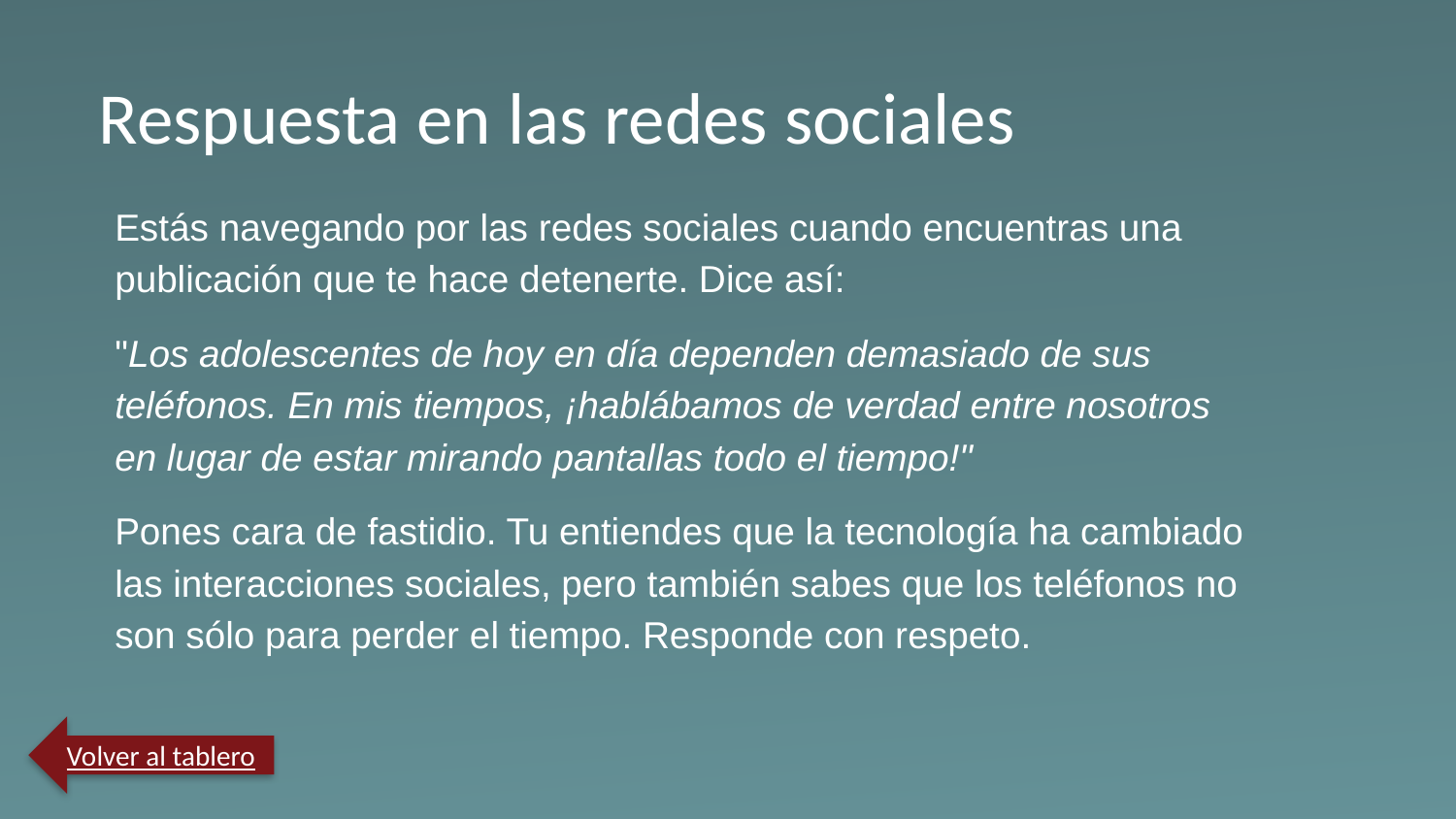

Respuesta en las redes sociales
Estás navegando por las redes sociales cuando encuentras una publicación que te hace detenerte. Dice así:
"Los adolescentes de hoy en día dependen demasiado de sus teléfonos. En mis tiempos, ¡hablábamos de verdad entre nosotros en lugar de estar mirando pantallas todo el tiempo!"
Pones cara de fastidio. Tu entiendes que la tecnología ha cambiado las interacciones sociales, pero también sabes que los teléfonos no son sólo para perder el tiempo. Responde con respeto.

Volver al tablero